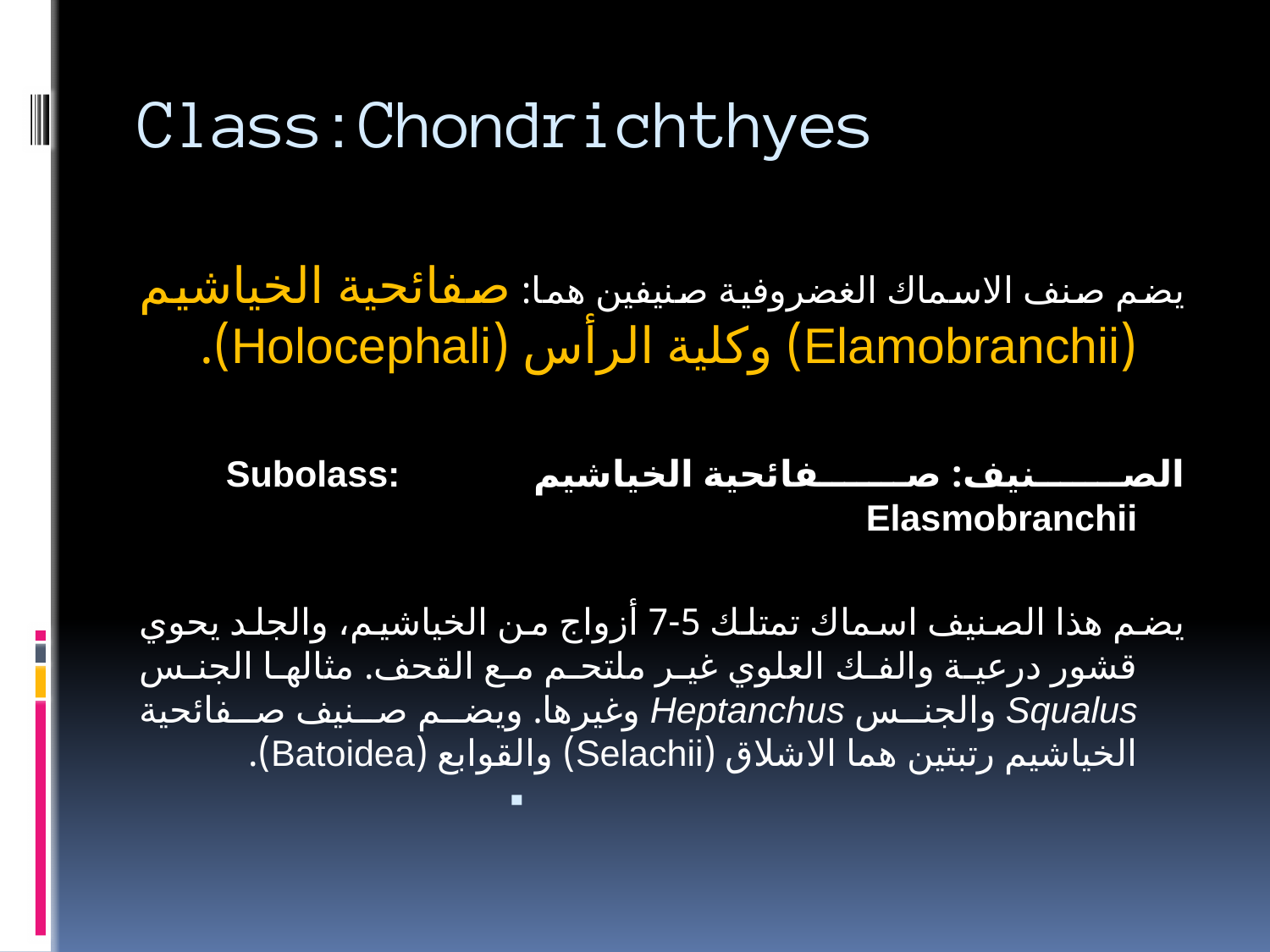

# Class:Chondrichthyes
يضم صنف الاسماك الغضروفية صنيفين هما: صفائحية الخياشيم (Elamobranchii) وكلية الرأس (Holocephali).

الصنيف: صفائحية الخياشيم              Subolass: Elasmobranchii

يضم هذا الصنيف اسماك تمتلك 5-7 أزواج من الخياشيم، والجلد يحوي قشور درعية والفك العلوي غير ملتحم مع القحف. مثالها الجنس Squalus والجنس Heptanchus وغيرها. ويضم صنيف صفائحية الخياشيم رتبتين هما الاشلاق (Selachii) والقوابع (Batoidea).